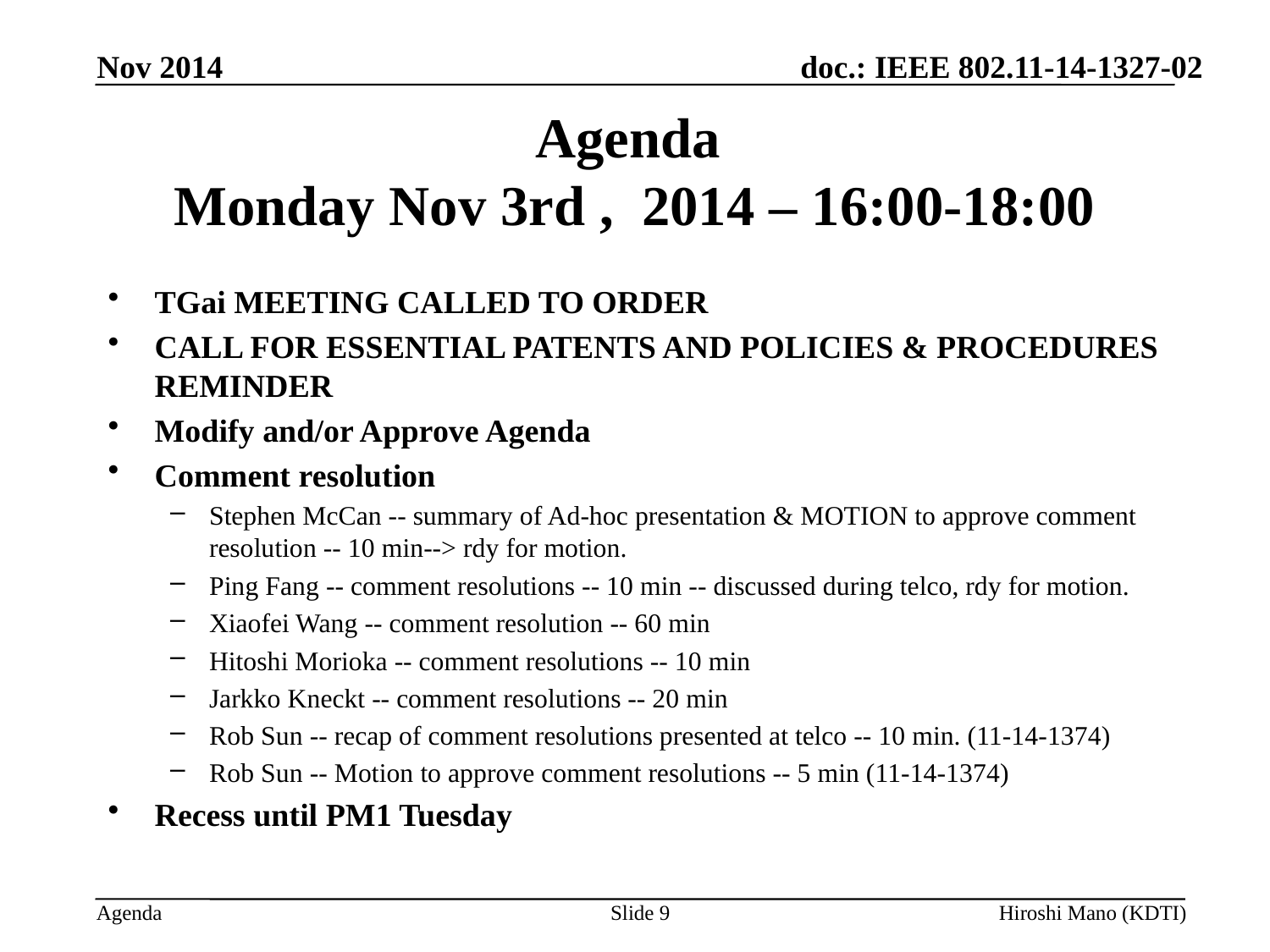

Nov 2014
# Agenda Monday Nov 3rd ,  2014 – 16:00-18:00
TGai MEETING CALLED TO ORDER
CALL FOR ESSENTIAL PATENTS AND POLICIES & PROCEDURES REMINDER
Modify and/or Approve Agenda
Comment resolution
Stephen McCan -- summary of Ad-hoc presentation & MOTION to approve comment resolution -- 10 min--> rdy for motion.
Ping Fang -- comment resolutions -- 10 min -- discussed during telco, rdy for motion.
Xiaofei Wang -- comment resolution -- 60 min
Hitoshi Morioka -- comment resolutions -- 10 min
Jarkko Kneckt -- comment resolutions -- 20 min
Rob Sun -- recap of comment resolutions presented at telco -- 10 min. (11-14-1374)
Rob Sun -- Motion to approve comment resolutions -- 5 min (11-14-1374)
Recess until PM1 Tuesday

Slide 9
Hiroshi Mano (KDTI)